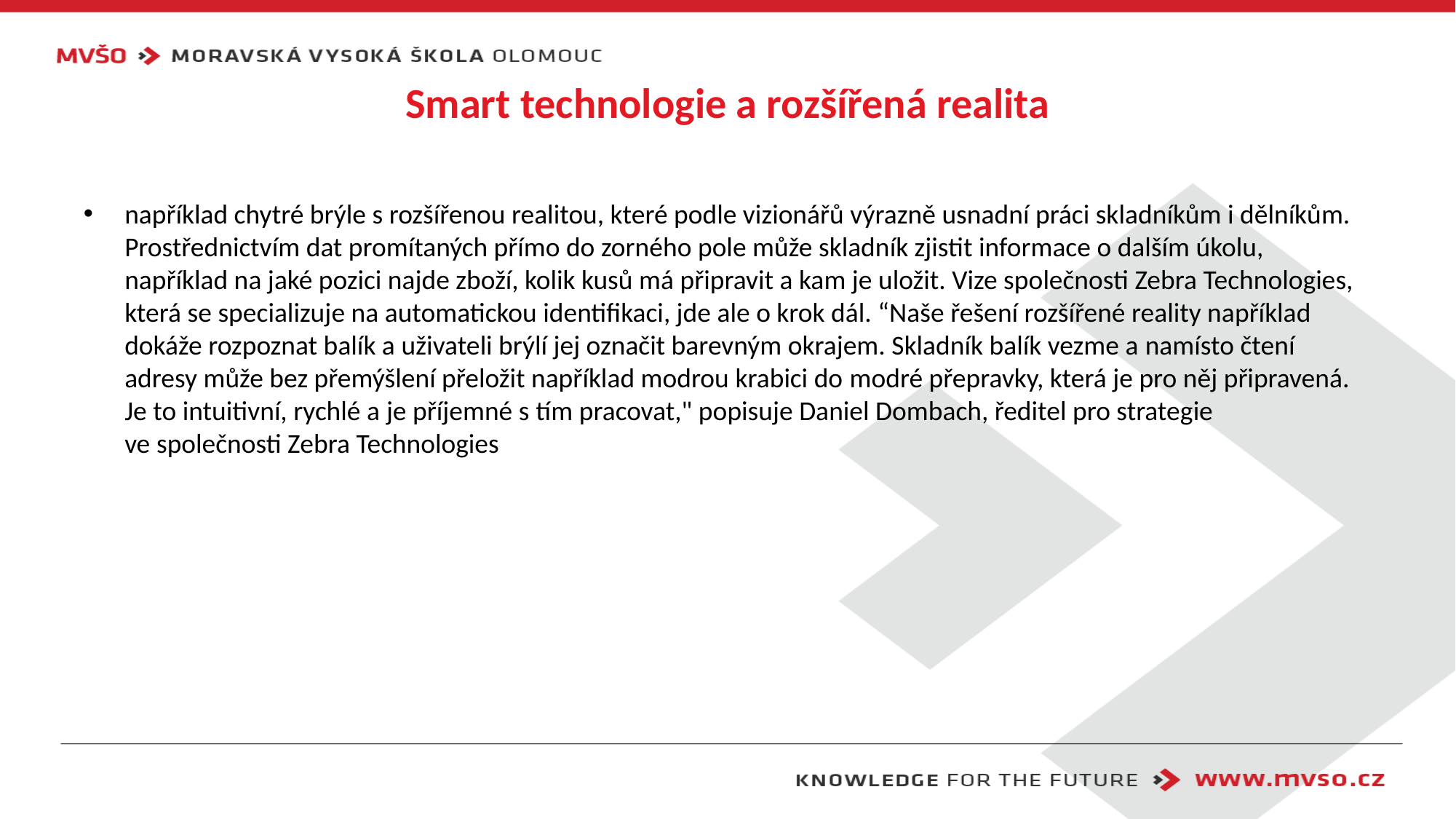

# Smart technologie a rozšířená realita
například chytré brýle s rozšířenou realitou, které podle vizionářů výrazně usnadní práci skladníkům i dělníkům. Prostřednictvím dat promítaných přímo do zorného pole může skladník zjistit informace o dalším úkolu, například na jaké pozici najde zboží, kolik kusů má připravit a kam je uložit. Vize společnosti Zebra Technologies, která se specializuje na automatickou identifikaci, jde ale o krok dál. “Naše řešení rozšířené reality například dokáže rozpoznat balík a uživateli brýlí jej označit barevným okrajem. Skladník balík vezme a namísto čtení adresy může bez přemýšlení přeložit například modrou krabici do modré přepravky, která je pro něj připravená. Je to intuitivní, rychlé a je příjemné s tím pracovat," popisuje Daniel Dombach, ředitel pro strategie ve společnosti Zebra Technologies